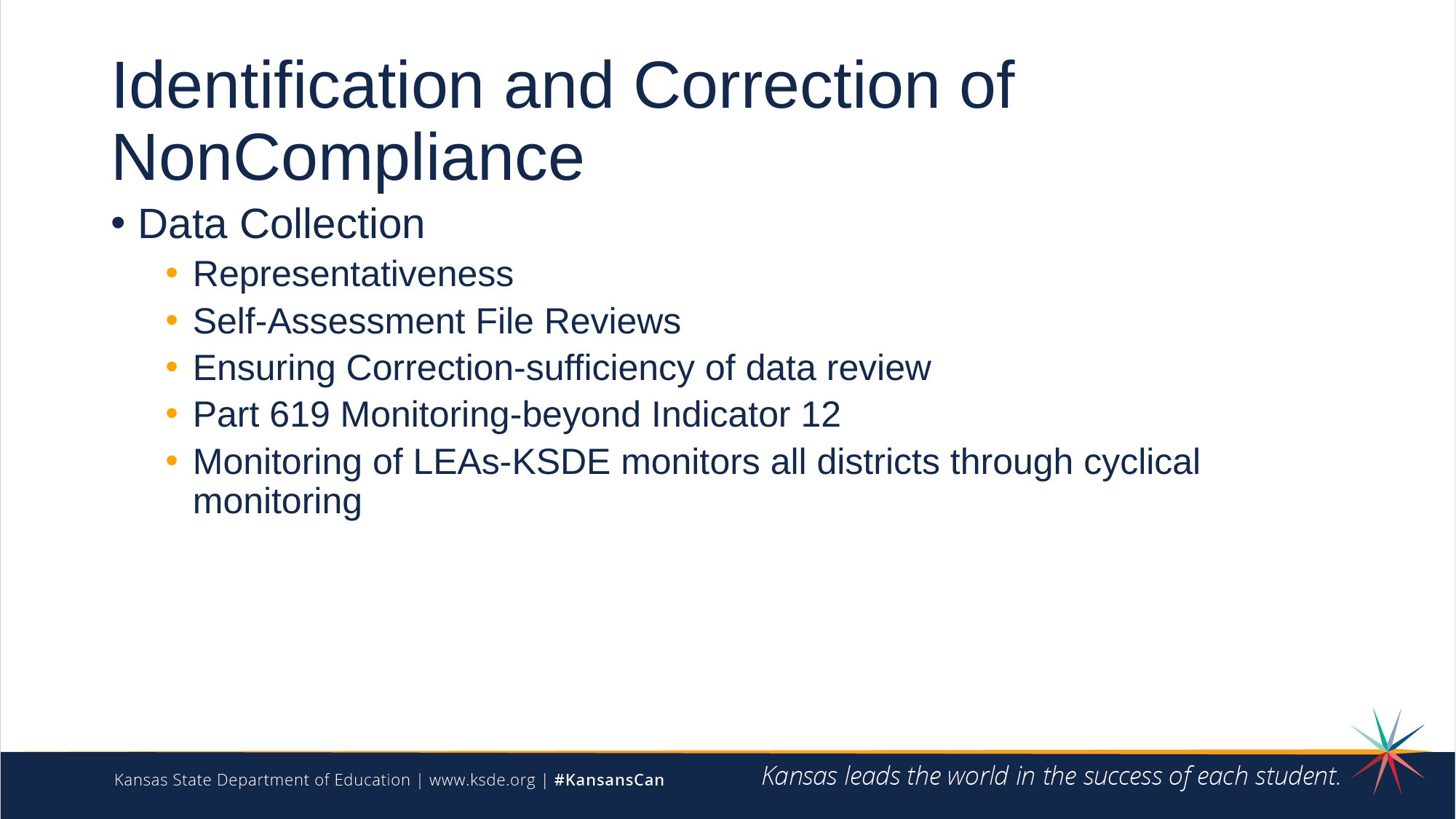

# Identification and Correction of NonCompliance
Data Collection
Representativeness
Self-Assessment File Reviews
Ensuring Correction-sufficiency of data review
Part 619 Monitoring-beyond Indicator 12
Monitoring of LEAs-KSDE monitors all districts through cyclical monitoring